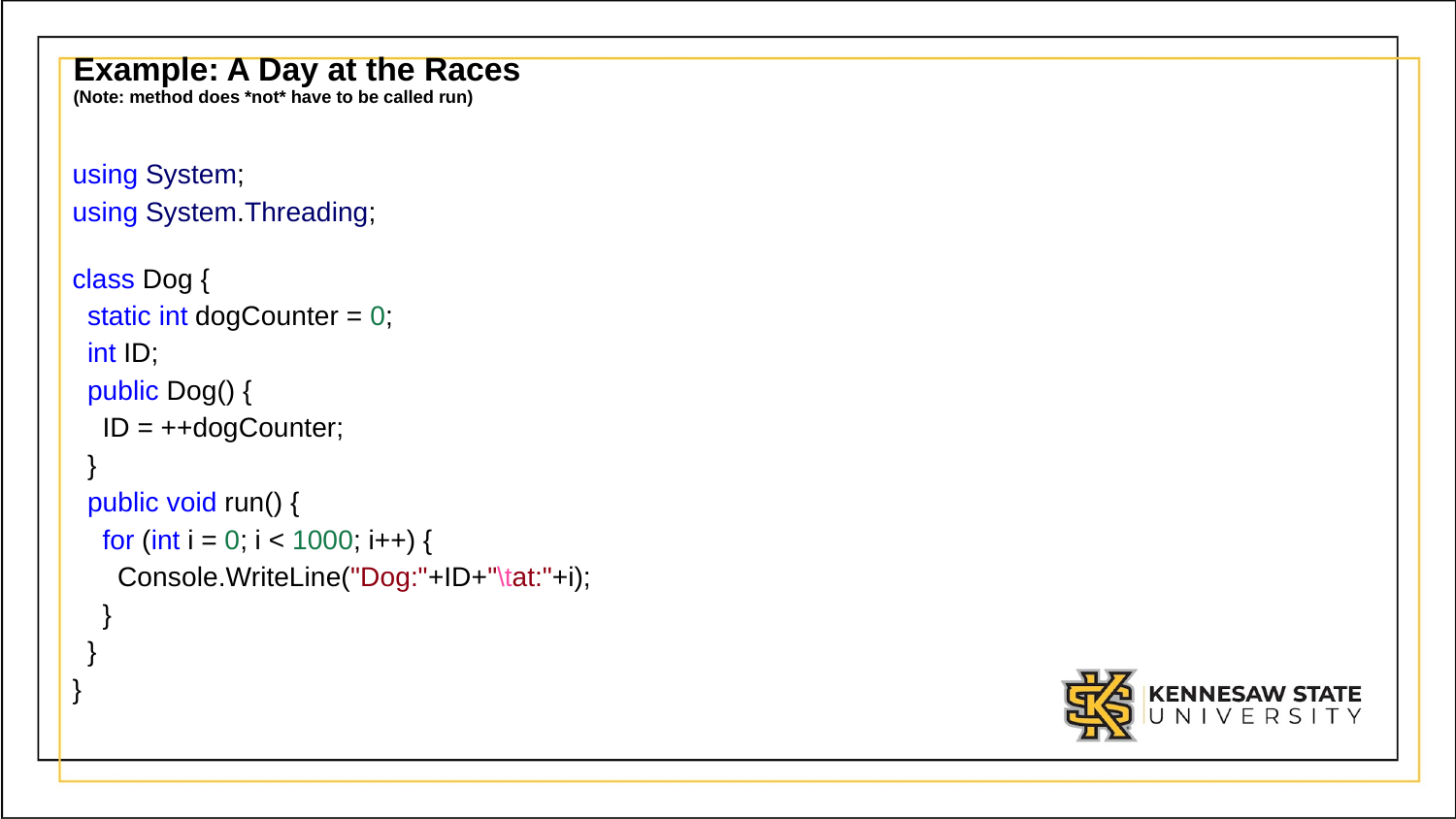

# Example: A Day at the Races (Note: method does *not* have to be called run)
using System;
using System.Threading;
class Dog {
  static int dogCounter = 0;
  int ID;
  public Dog() {
    ID = ++dogCounter;
  }
  public void run() {
    for (int i = 0; i < 1000; i++) {
      Console.WriteLine("Dog:"+ID+"\tat:"+i);
    }
  }
}